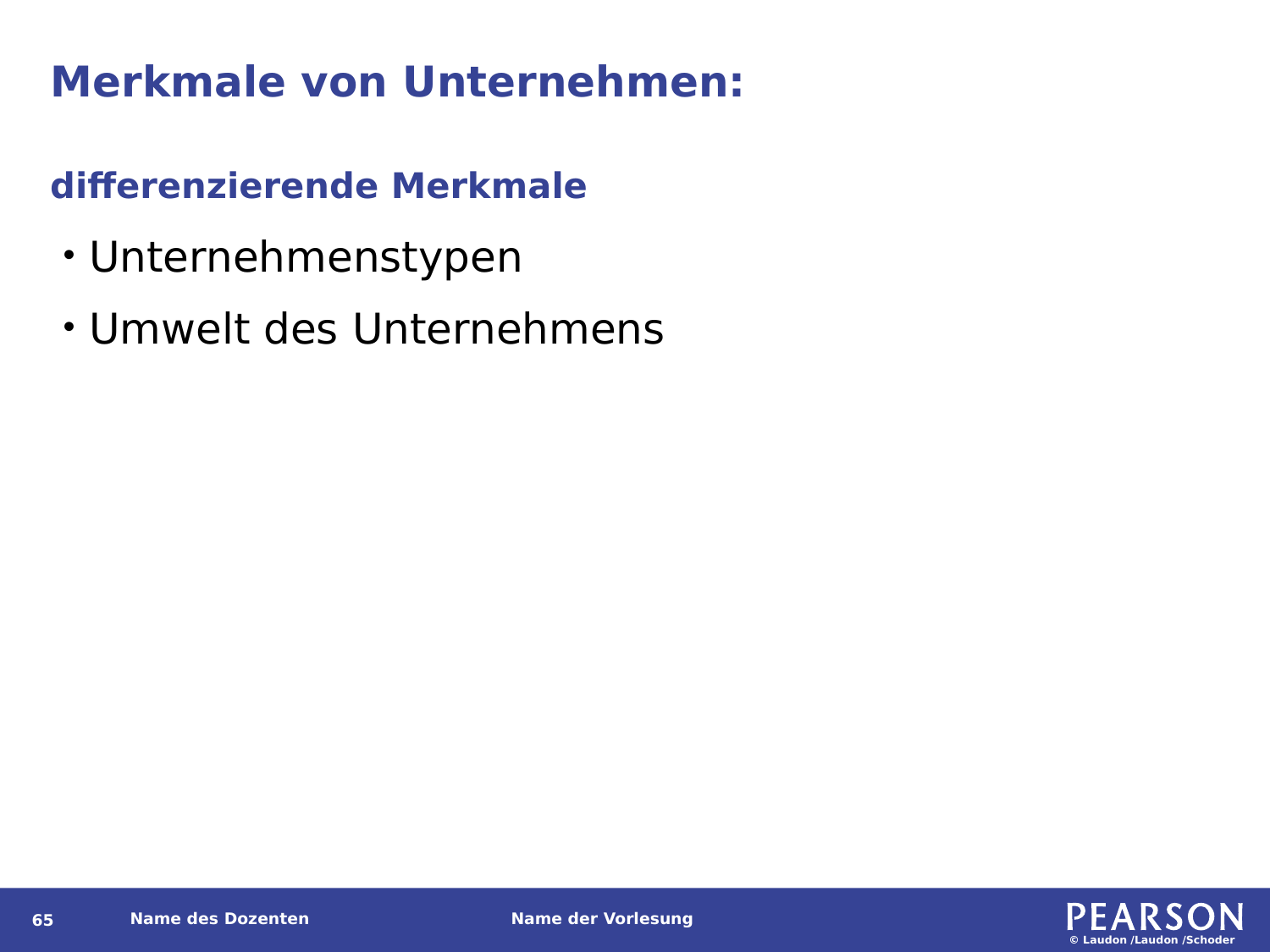

# Merkmale von Unternehmen:
differenzierende Merkmale
Unternehmenstypen
Umwelt des Unternehmens

65